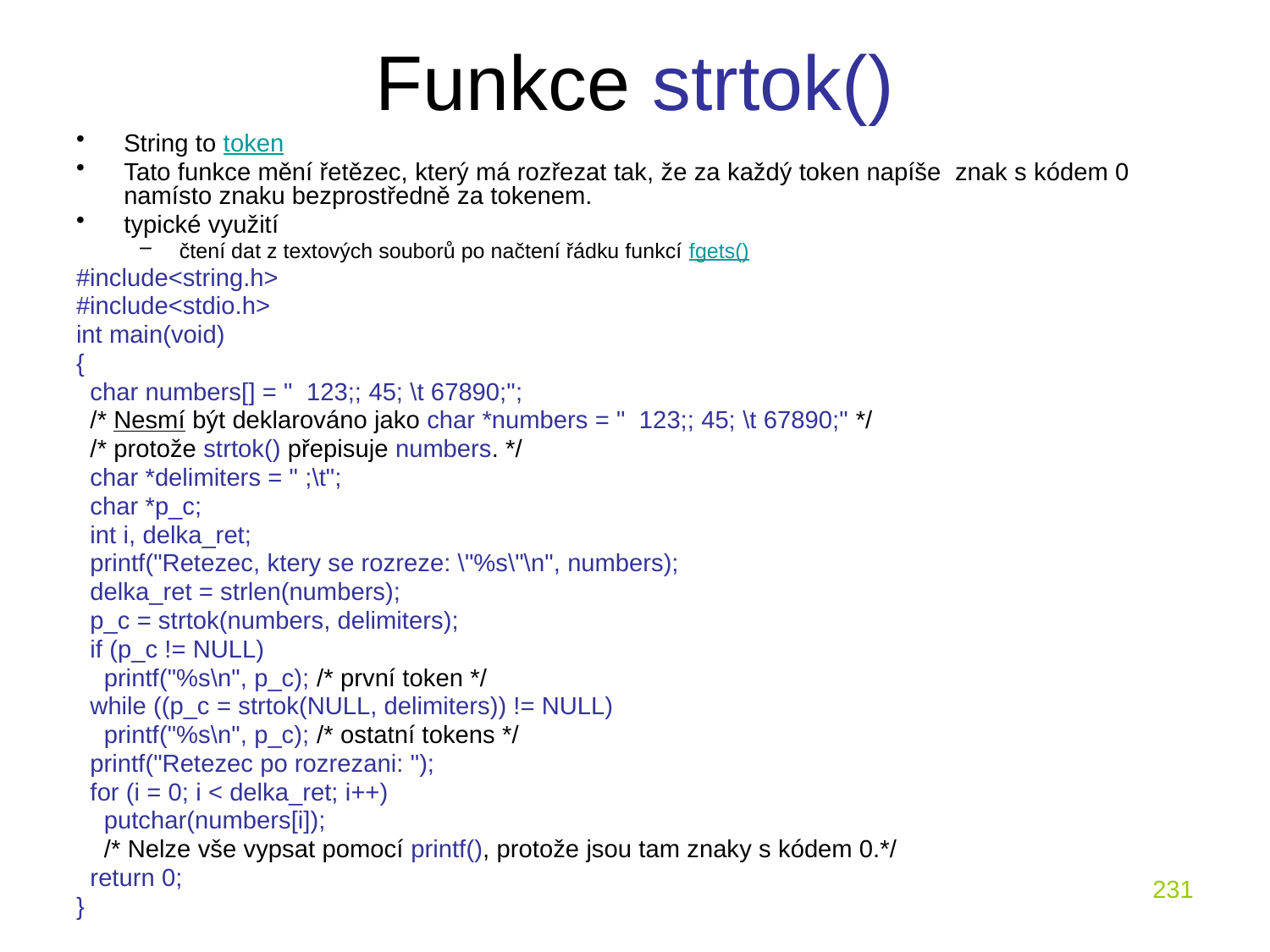

# Funkce strtok()
String to token
Tato funkce mění řetězec, který má rozřezat tak, že za každý token napíše  znak s kódem 0 namísto znaku bezprostředně za tokenem.
typické využití
čtení dat z textových souborů po načtení řádku funkcí fgets()
#include<string.h>
#include<stdio.h>
int main(void)
{
  char numbers[] = "  123;; 45; \t 67890;";
  /* Nesmí být deklarováno jako char *numbers = "  123;; 45; \t 67890;" */
  /* protože strtok() přepisuje numbers. */
  char *delimiters = " ;\t";
  char *p_c;
  int i, delka_ret;
  printf("Retezec, ktery se rozreze: \"%s\"\n", numbers);
  delka_ret = strlen(numbers);
  p_c = strtok(numbers, delimiters);
  if (p_c != NULL)
    printf("%s\n", p_c); /* první token */
  while ((p_c = strtok(NULL, delimiters)) != NULL)
    printf("%s\n", p_c); /* ostatní tokens */
  printf("Retezec po rozrezani: ");
  for (i = 0; i < delka_ret; i++)
    putchar(numbers[i]);
    /* Nelze vše vypsat pomocí printf(), protože jsou tam znaky s kódem 0.*/
  return 0;
}
231